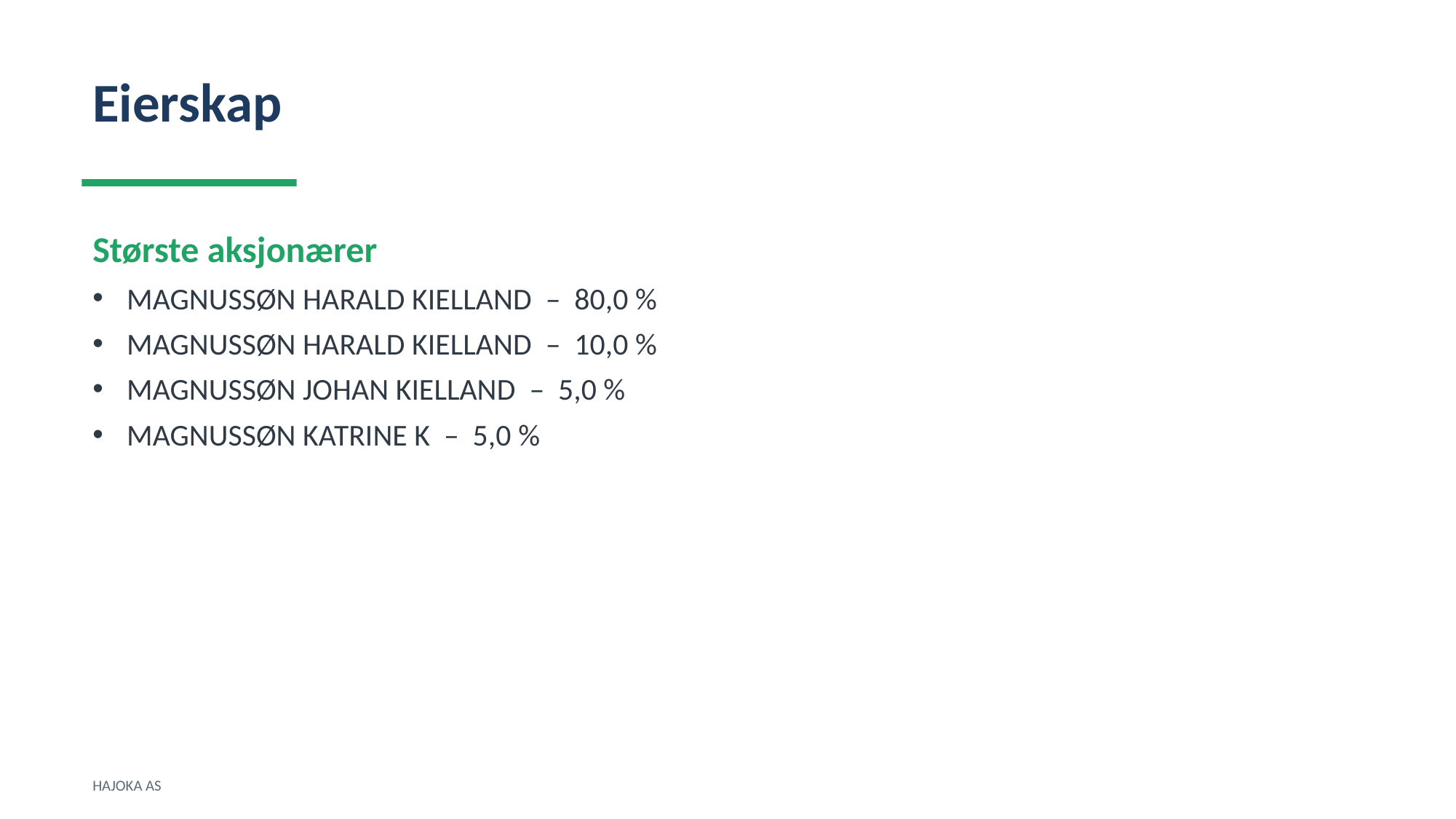

Eierskap

Største aksjonærer
MAGNUSSØN HARALD KIELLAND  –  80,0 %
MAGNUSSØN HARALD KIELLAND  –  10,0 %
MAGNUSSØN JOHAN KIELLAND  –  5,0 %
MAGNUSSØN KATRINE K  –  5,0 %
HAJOKA AS